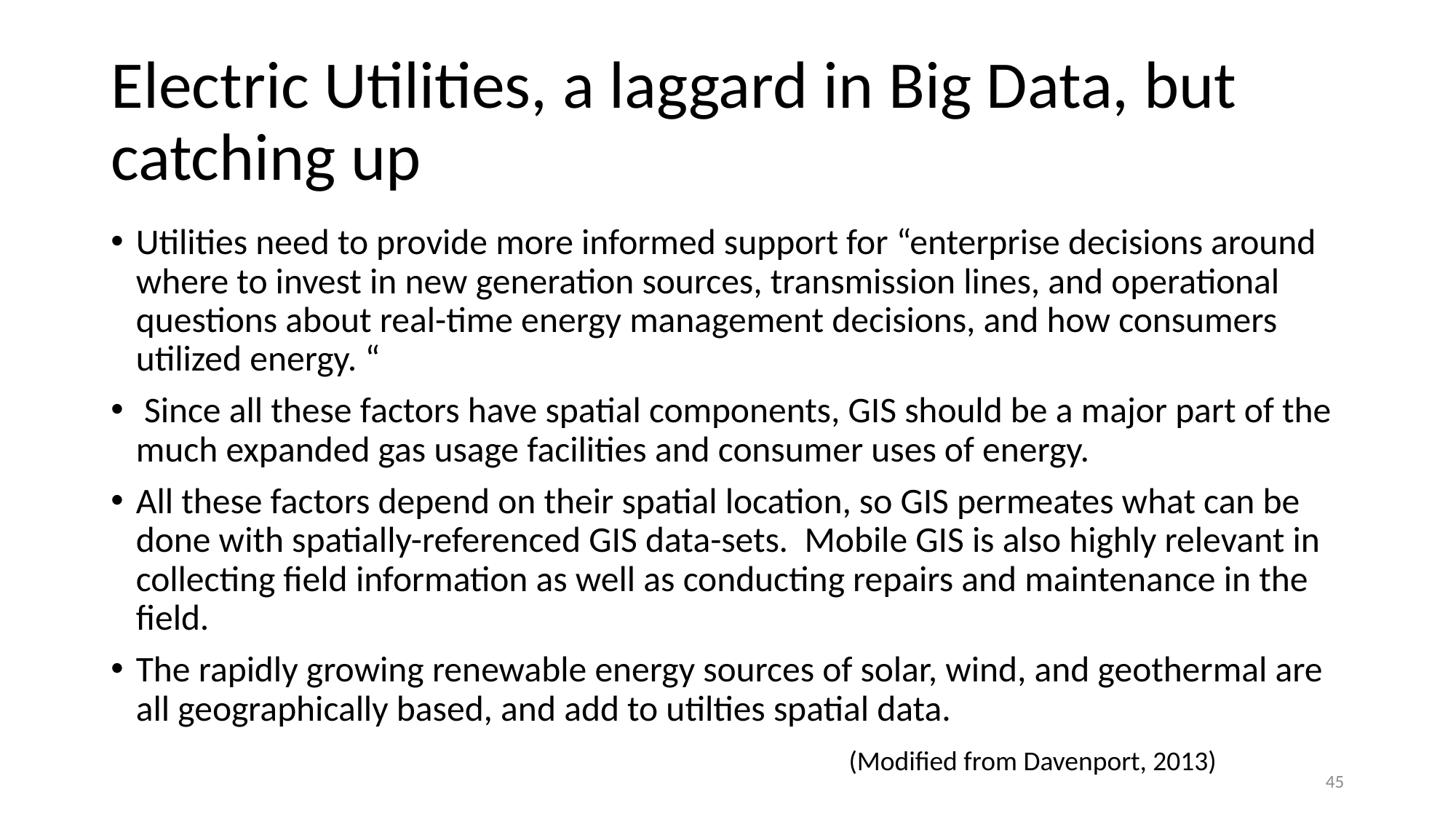

# Electric Utilities, a laggard in Big Data, but catching up
Utilities need to provide more informed support for “enterprise decisions around where to invest in new generation sources, transmission lines, and operational questions about real-time energy management decisions, and how consumers utilized energy. “
 Since all these factors have spatial components, GIS should be a major part of the much expanded gas usage facilities and consumer uses of energy.
All these factors depend on their spatial location, so GIS permeates what can be done with spatially-referenced GIS data-sets.  Mobile GIS is also highly relevant in collecting field information as well as conducting repairs and maintenance in the field.
The rapidly growing renewable energy sources of solar, wind, and geothermal are all geographically based, and add to utilties spatial data.

                             (Modified from Davenport, 2013)
45